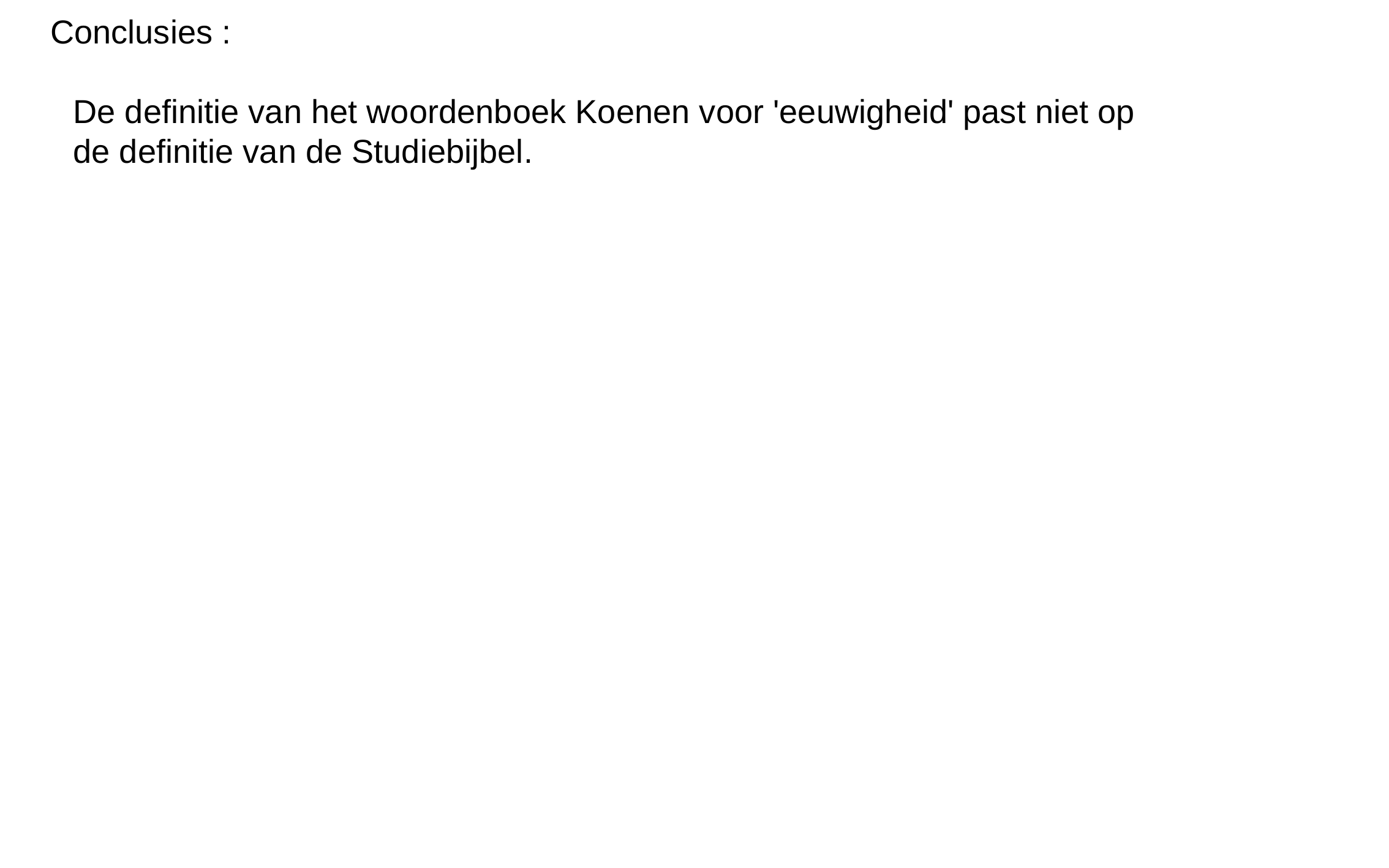

Conclusies :

De definitie van het woordenboek Koenen voor 'eeuwigheid' past niet op
de definitie van de Studiebijbel.